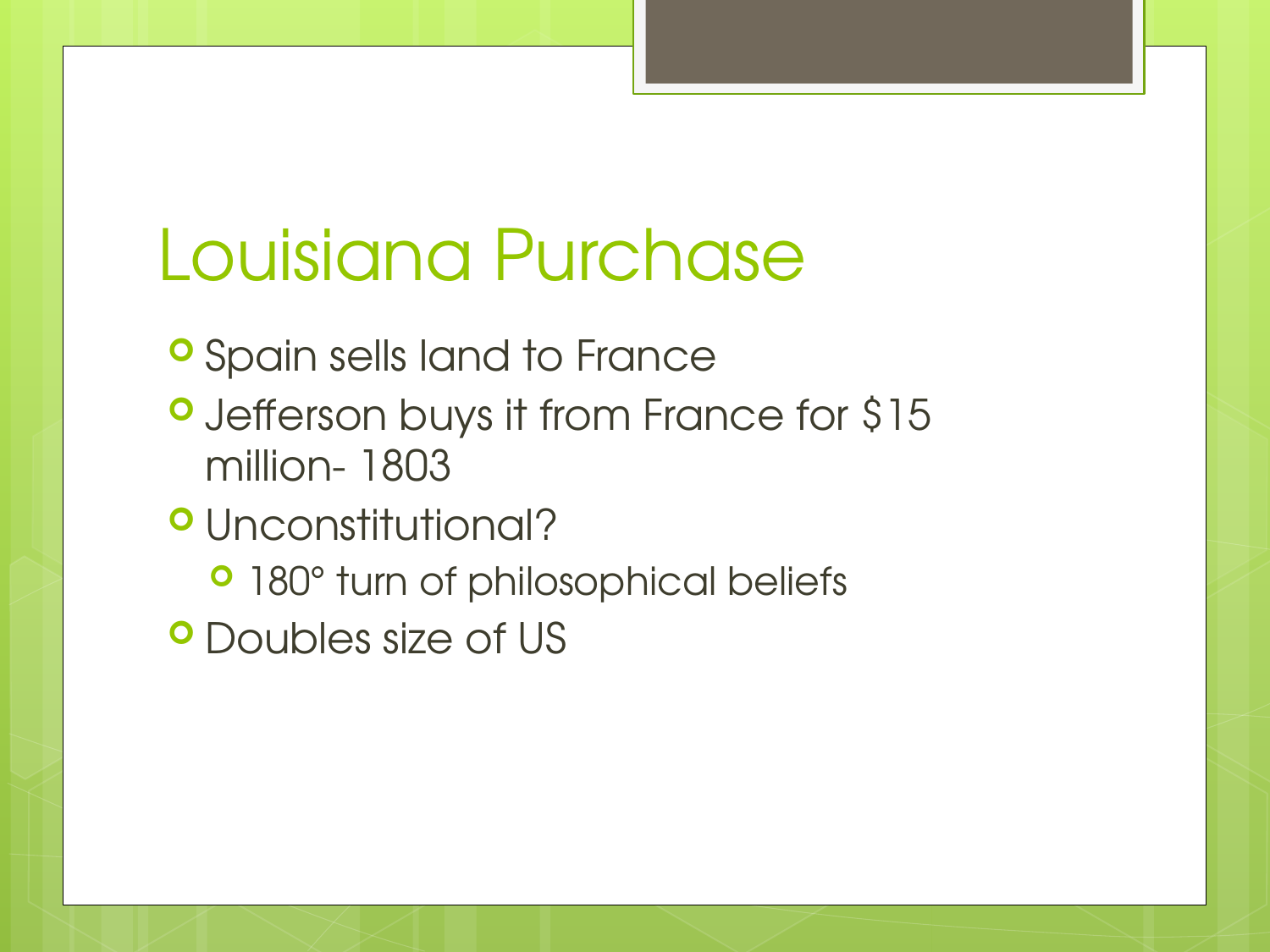

# Louisiana Purchase
Spain sells land to France
Jefferson buys it from France for $15 million- 1803
Unconstitutional?
180° turn of philosophical beliefs
Doubles size of US